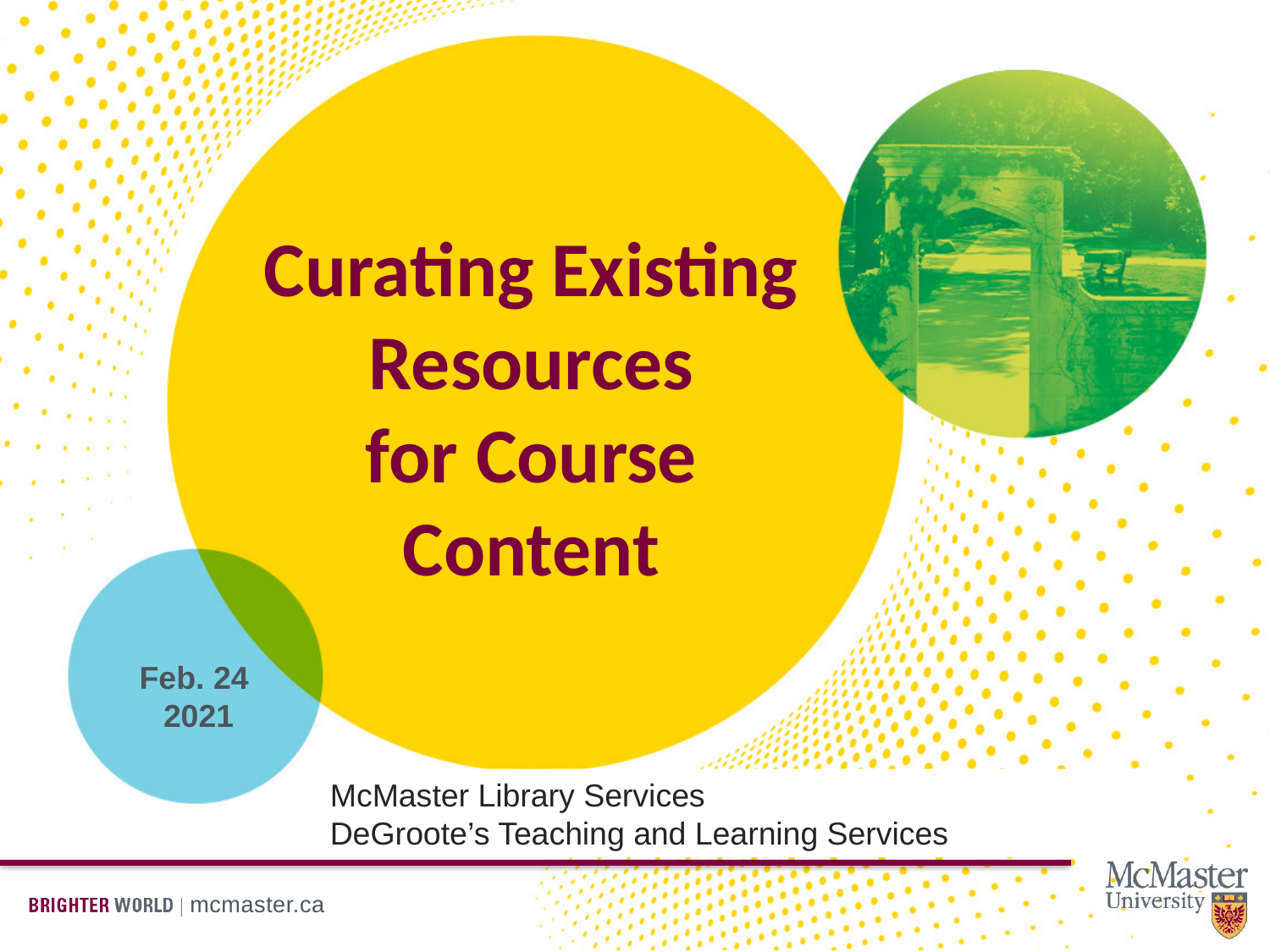

Curating Existing Resources for Course Content
#
Feb. 24
2021
McMaster Library Services
DeGroote’s Teaching and Learning Services